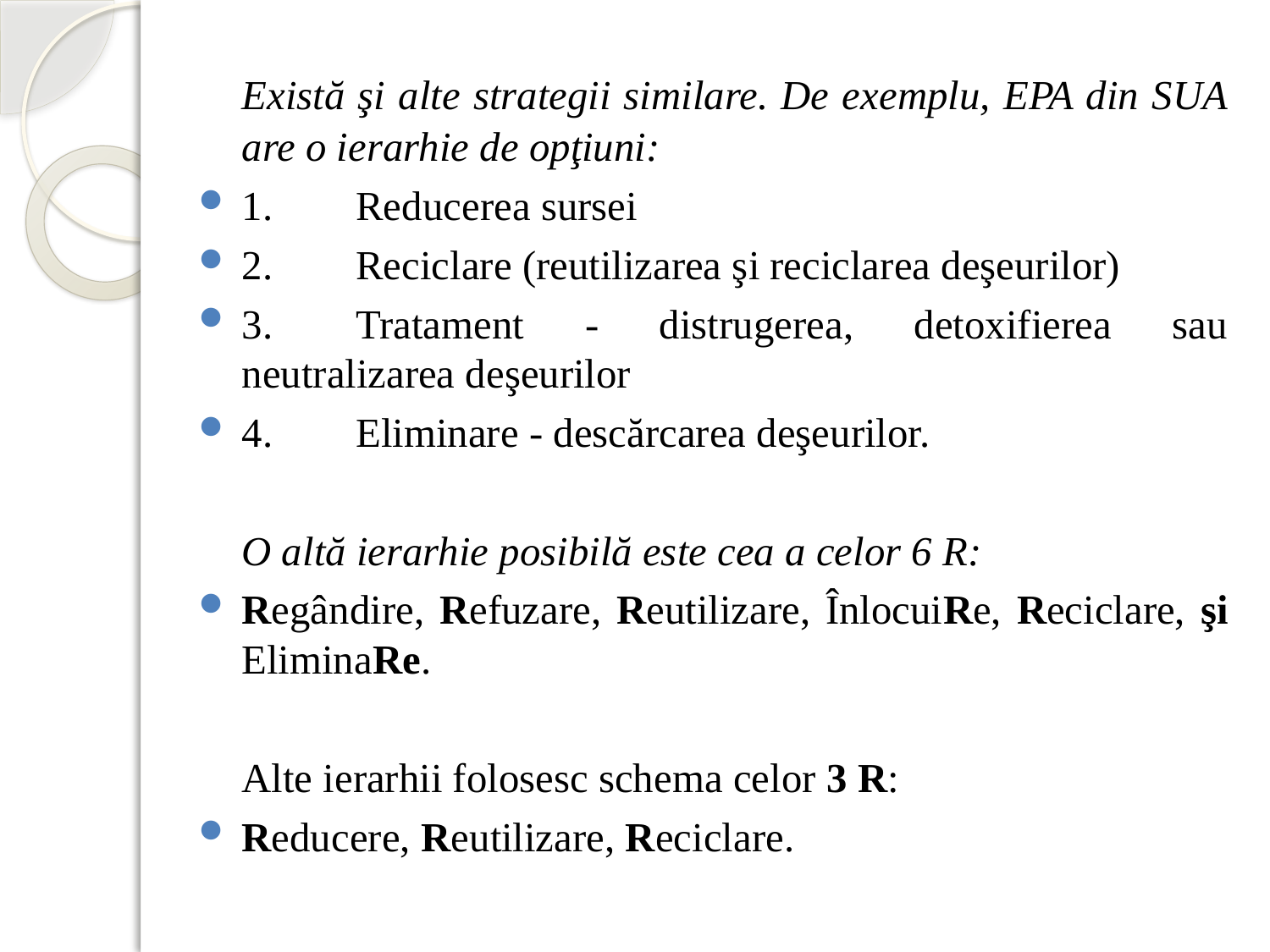

Există şi alte strategii similare. De exemplu, EPA din SUA are o ierarhie de opţiuni:
1.	Reducerea sursei
2.	Reciclare (reutilizarea şi reciclarea deşeurilor)
3.	Tratament - distrugerea, detoxifierea sau neutralizarea deşeurilor
4.	Eliminare - descărcarea deşeurilor.

	O altă ierarhie posibilă este cea a celor 6 R:
Regândire, Refuzare, Reutilizare, ÎnlocuiRe, Reciclare, şi EliminaRe.

	Alte ierarhii folosesc schema celor 3 R:
Reducere, Reutilizare, Reciclare.